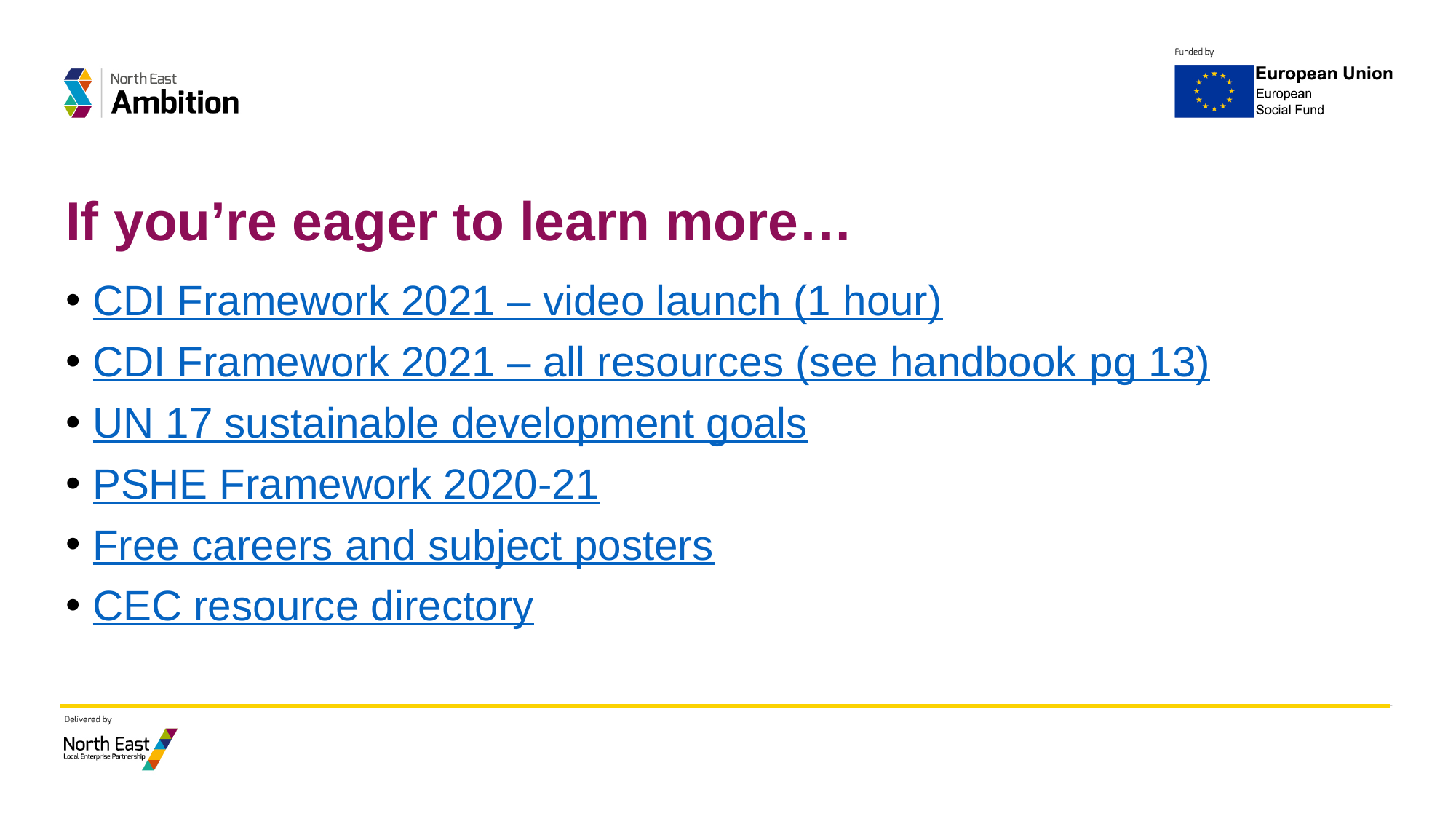

# If you’re eager to learn more…
CDI Framework 2021 – video launch (1 hour)
CDI Framework 2021 – all resources (see handbook pg 13)
UN 17 sustainable development goals
PSHE Framework 2020-21
Free careers and subject posters
CEC resource directory